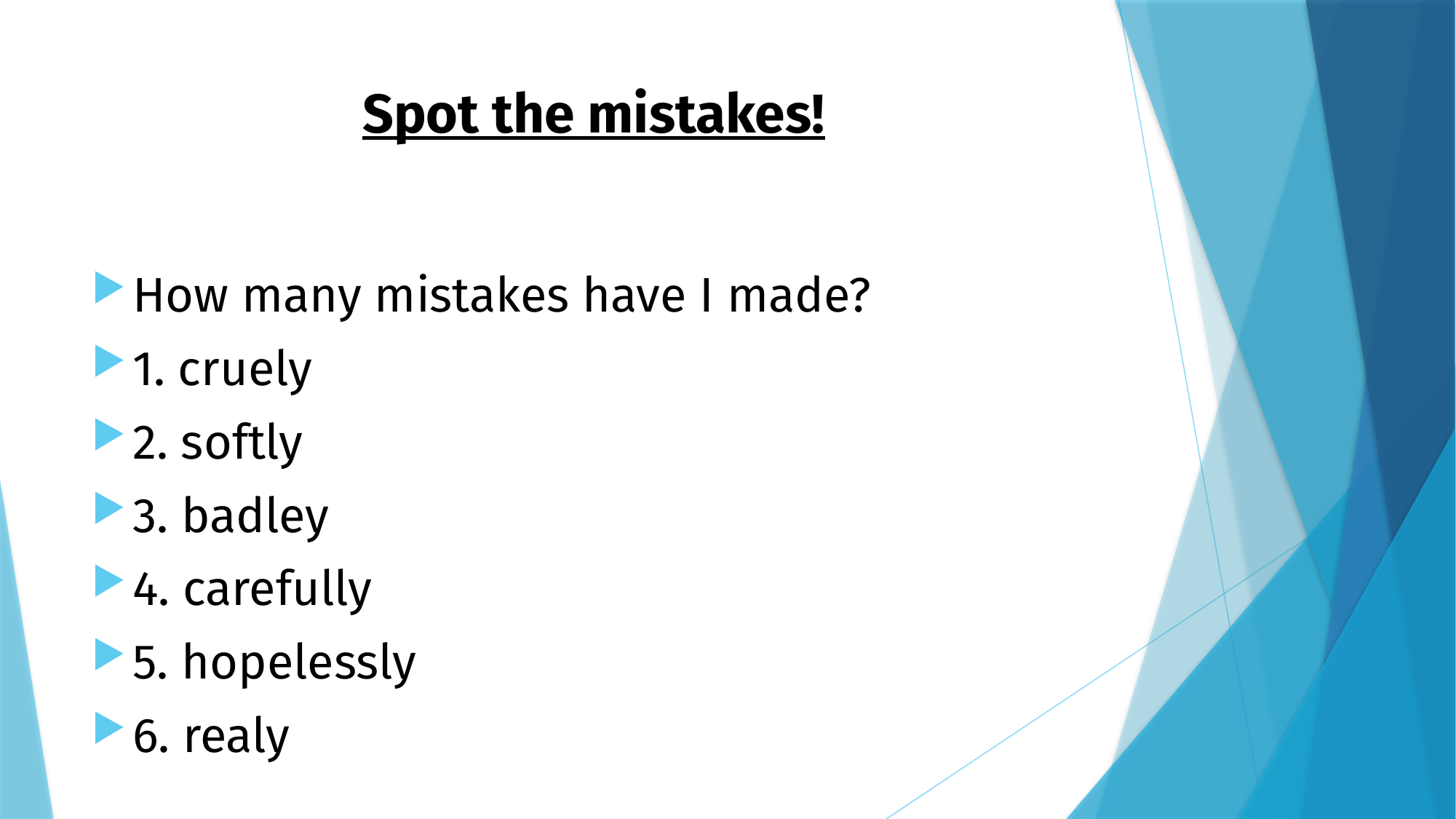

# Spot the mistakes!
How many mistakes have I made?
1. cruely
2. softly
3. badley
4. carefully
5. hopelessly
6. realy